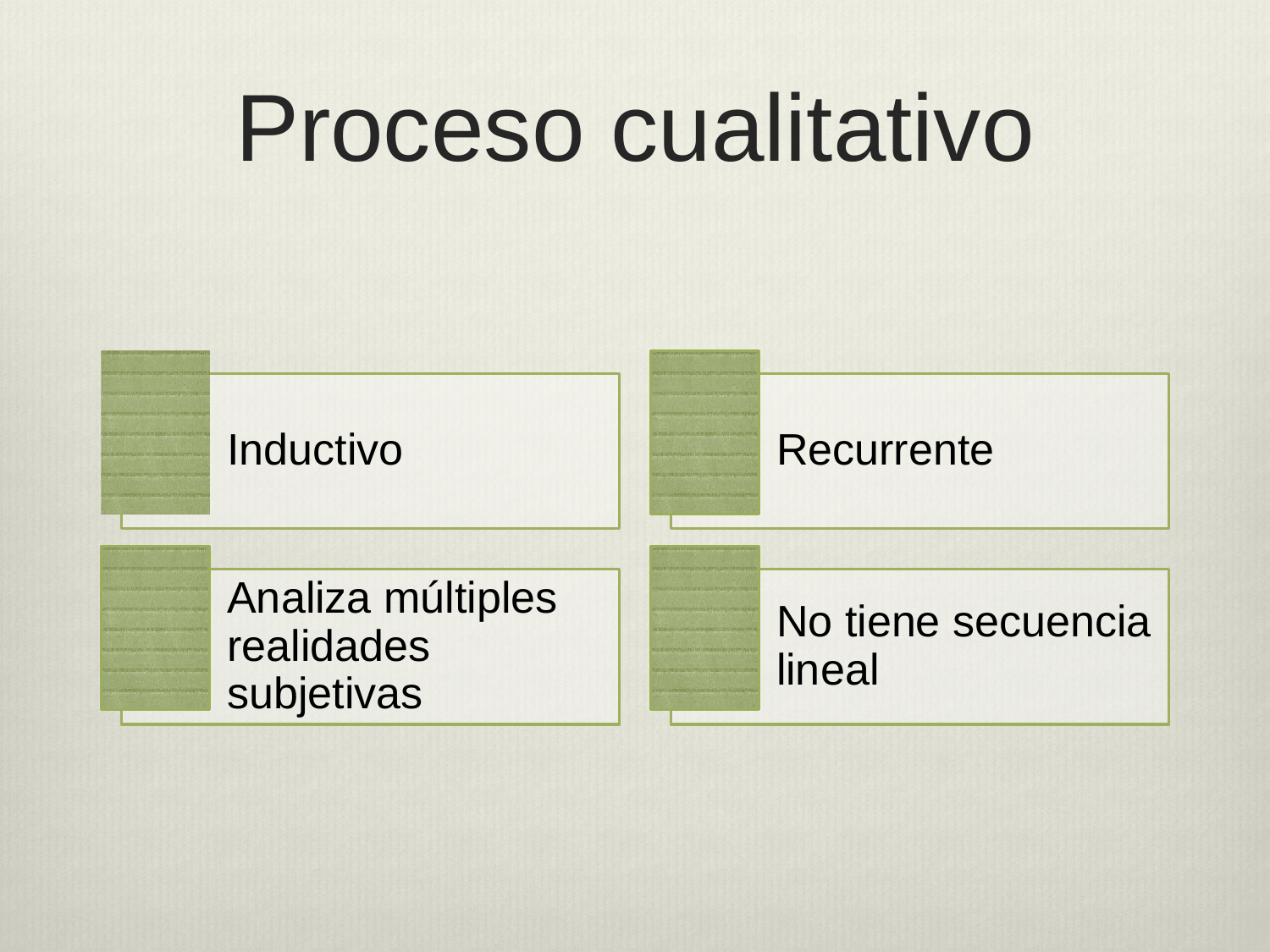

# Proceso cualitativo
Inductivo
Recurrente
Analiza múltiples realidades subjetivas
No tiene secuencia lineal